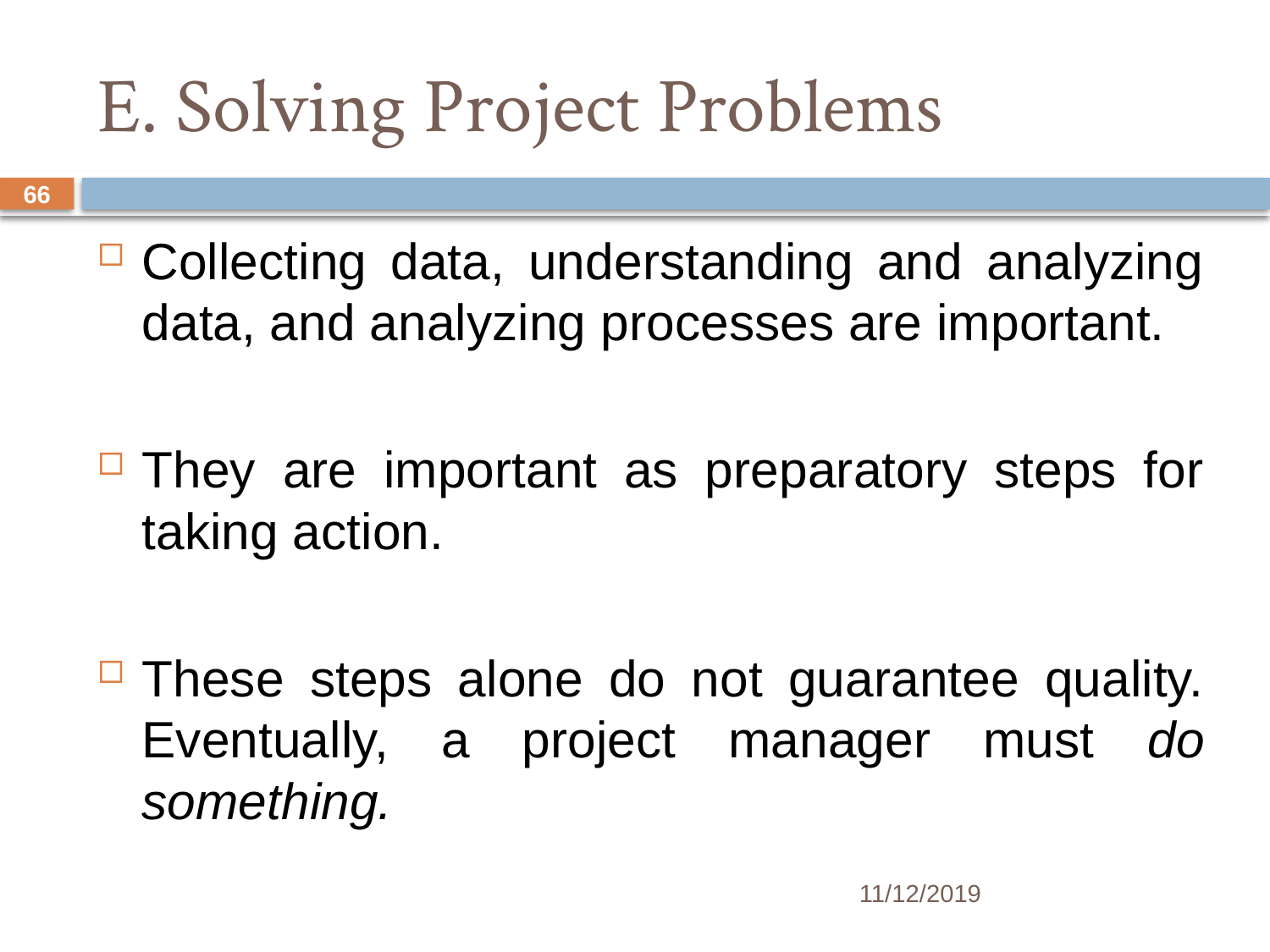

# E. Solving Project Problems
66
Collecting data, understanding and analyzing data, and analyzing processes are important.

They are important as preparatory steps for taking action.

These steps alone do not guarantee quality. Eventually, a project manager must do something.
11/12/2019